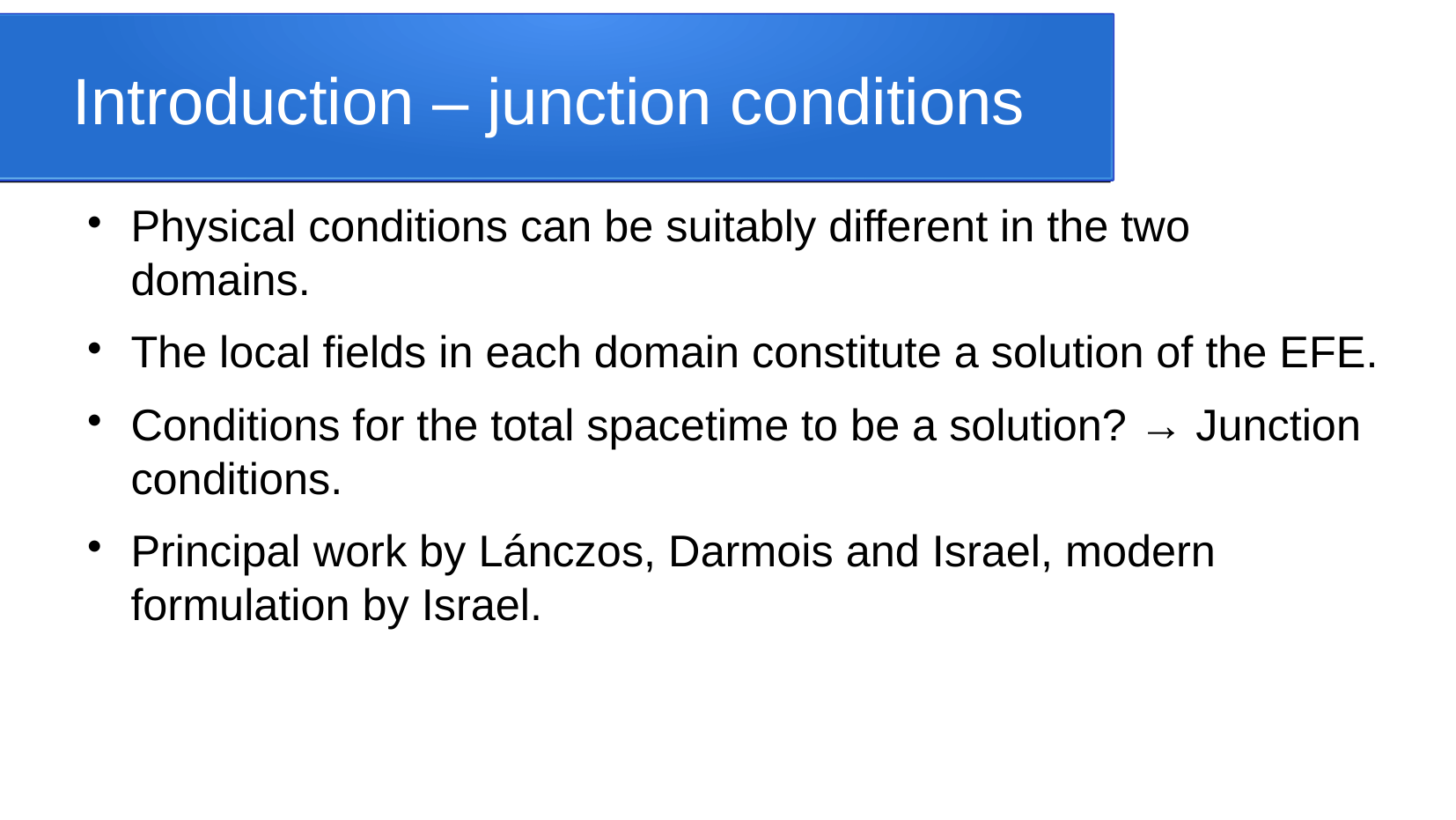

Introduction – junction conditions
Physical conditions can be suitably different in the two domains.
The local fields in each domain constitute a solution of the EFE.
Conditions for the total spacetime to be a solution? → Junction conditions.
Principal work by Lánczos, Darmois and Israel, modern formulation by Israel.